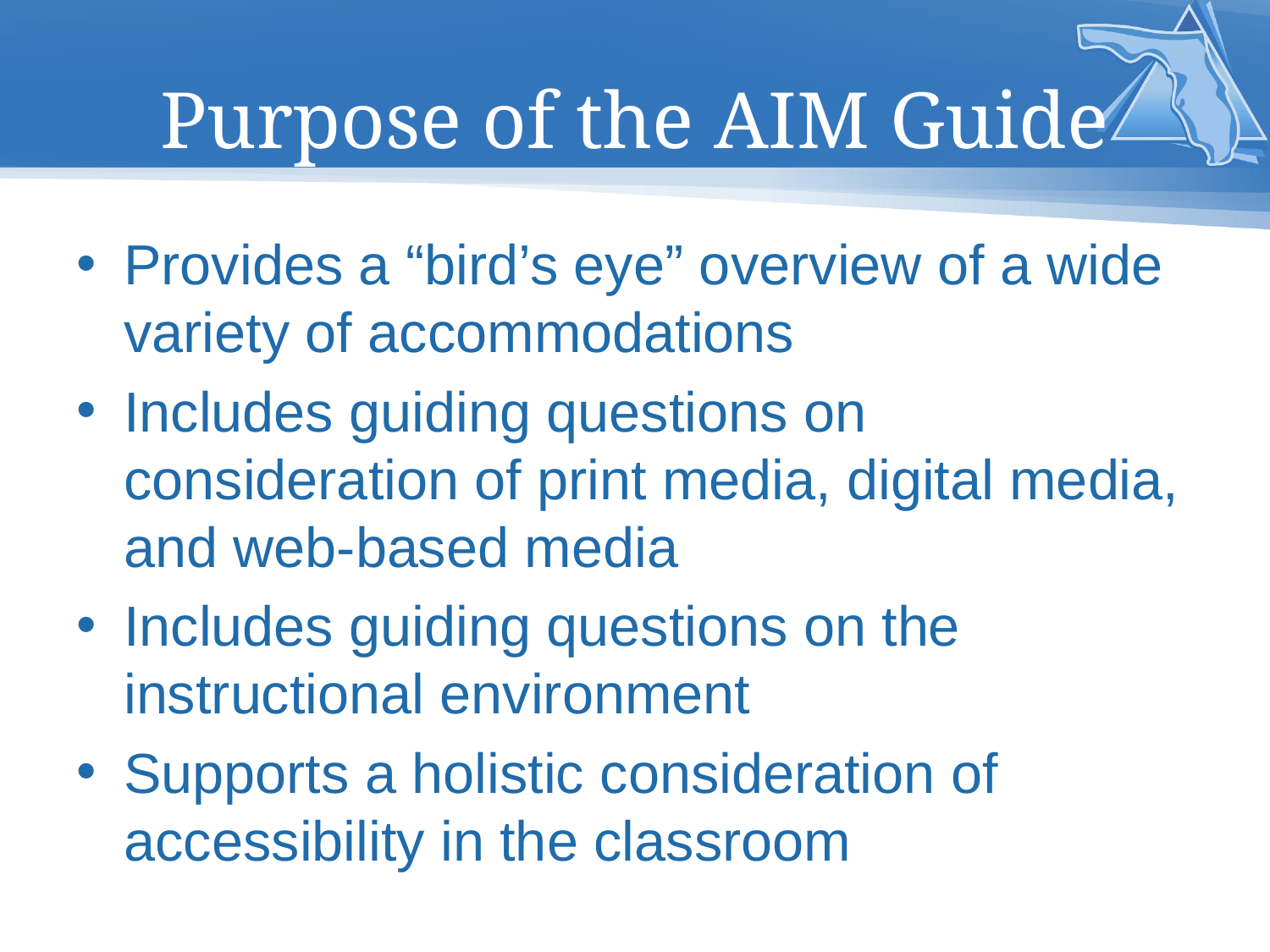

# Purpose of the AIM Guide
Provides a “bird’s eye” overview of a wide variety of accommodations
Includes guiding questions on consideration of print media, digital media, and web-based media
Includes guiding questions on the instructional environment
Supports a holistic consideration of accessibility in the classroom